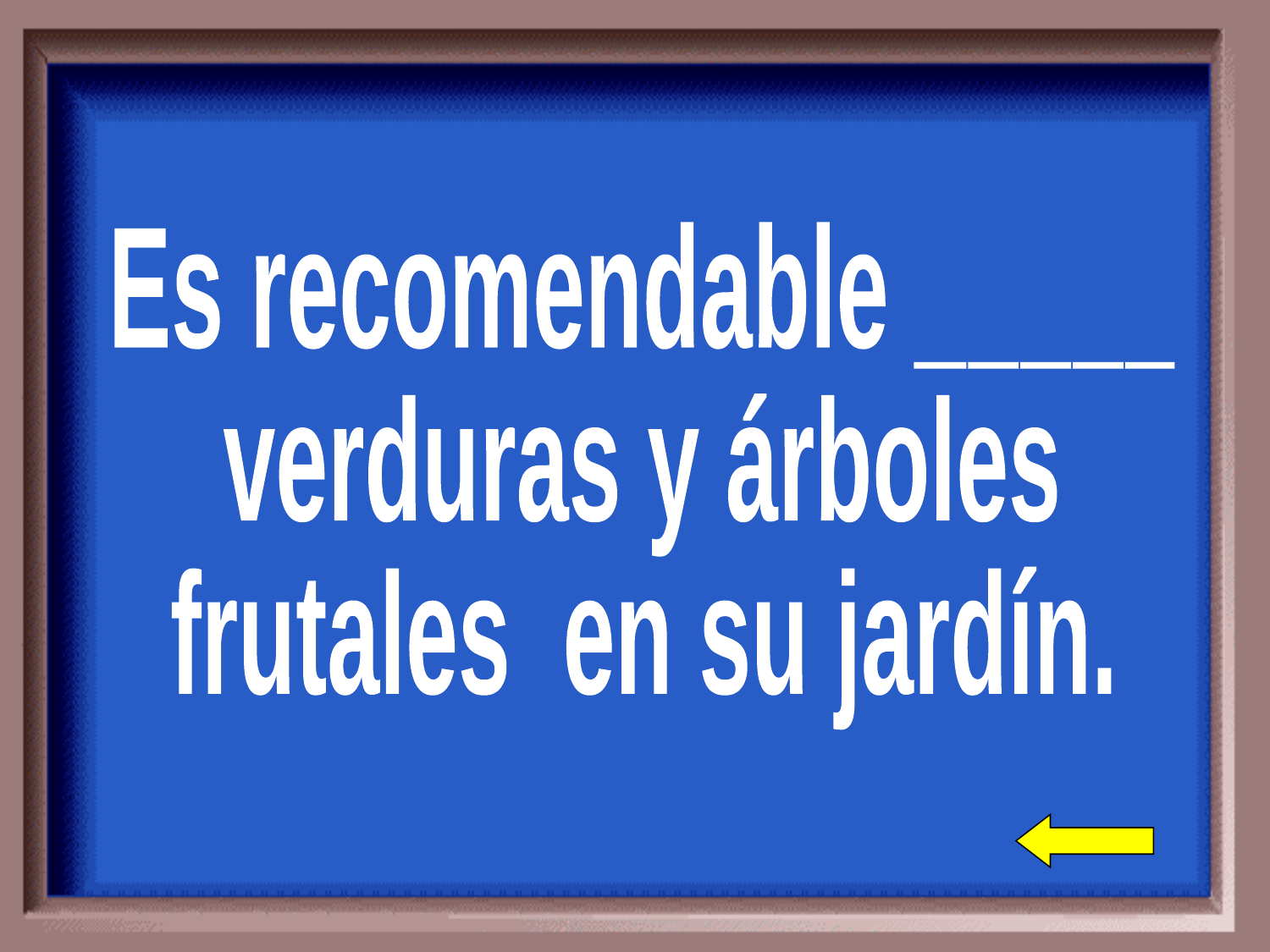

Es recomendable _____
verduras y árboles
frutales  en su jardín.